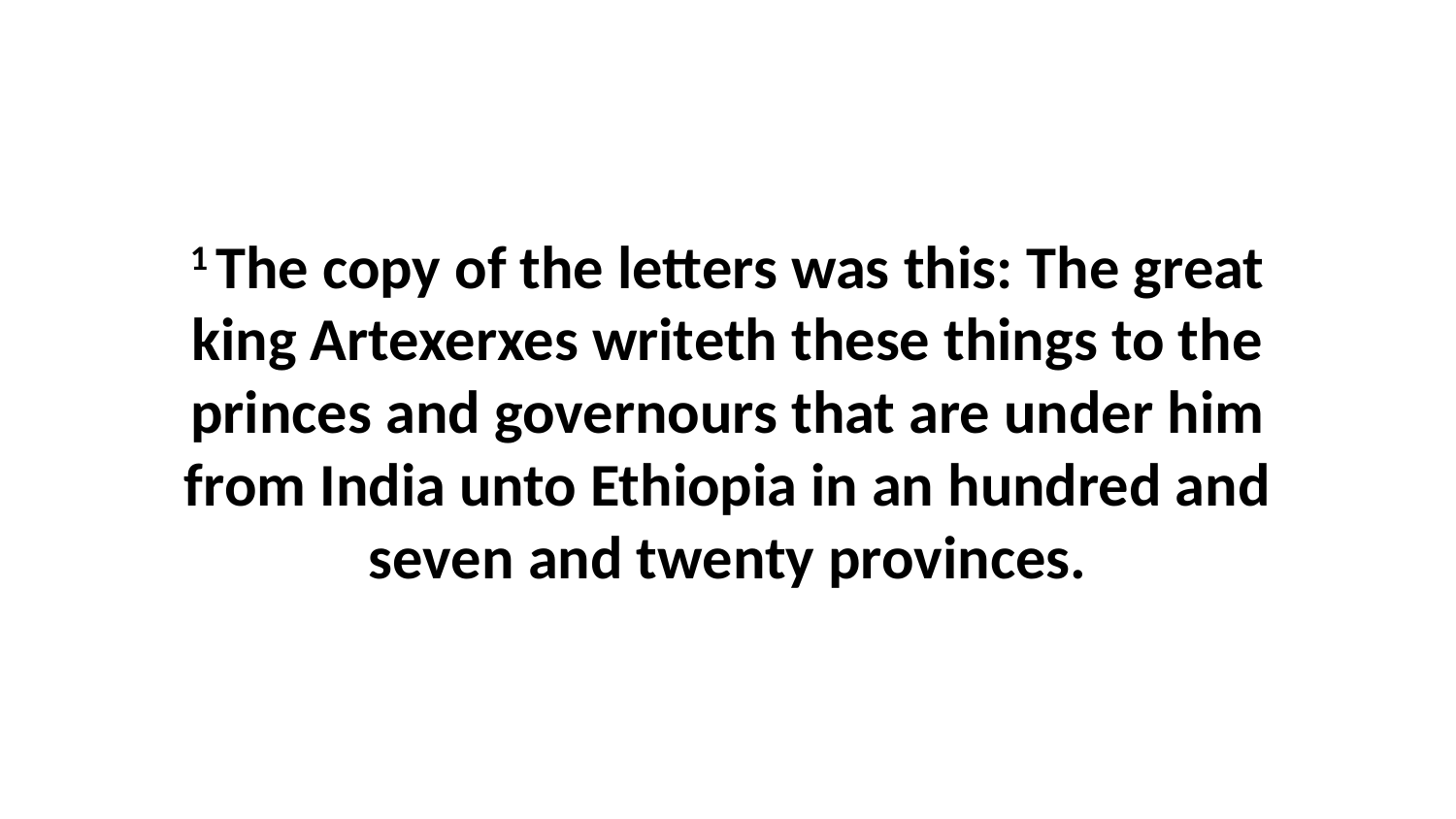

1 The copy of the letters was this: The great king Artexerxes writeth these things to the princes and governours that are under him from India unto Ethiopia in an hundred and seven and twenty provinces.